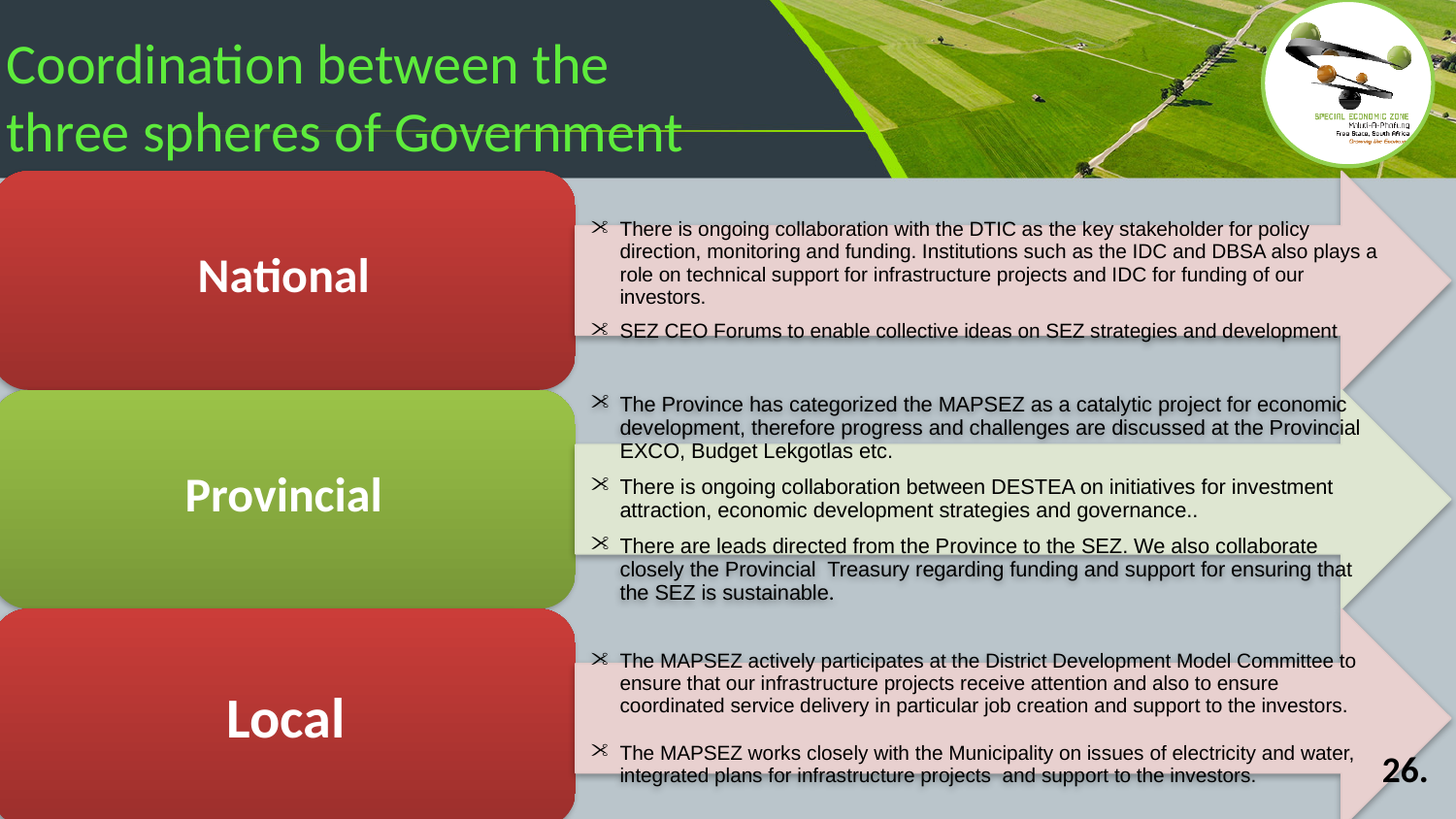

Coordination between the
three spheres of Government
Provincial
The Province has categorized the MAPSEZ as a catalytic project for economic development, therefore progress and challenges are discussed at the Provincial EXCO, Budget Lekgotlas etc.
 Local
The MAPSEZ actively participates at the District Development Model Committee to ensure that our infrastructure projects receive attention and also to ensure coordinated service delivery in particular job creation and support to the investors.
National
SEZ CEO Forums to enable collective ideas on SEZ strategies and development
There is ongoing collaboration with the DTIC as the key stakeholder for policy direction, monitoring and funding. Institutions such as the IDC and DBSA also plays a role on technical support for infrastructure projects and IDC for funding of our investors.
There is ongoing collaboration between DESTEA on initiatives for investment attraction, economic development strategies and governance..
There are leads directed from the Province to the SEZ. We also collaborate closely the Provincial  Treasury regarding funding and support for ensuring that the SEZ is sustainable.
The MAPSEZ works closely with the Municipality on issues of electricity and water, integrated plans for infrastructure projects  and support to the investors.
26.